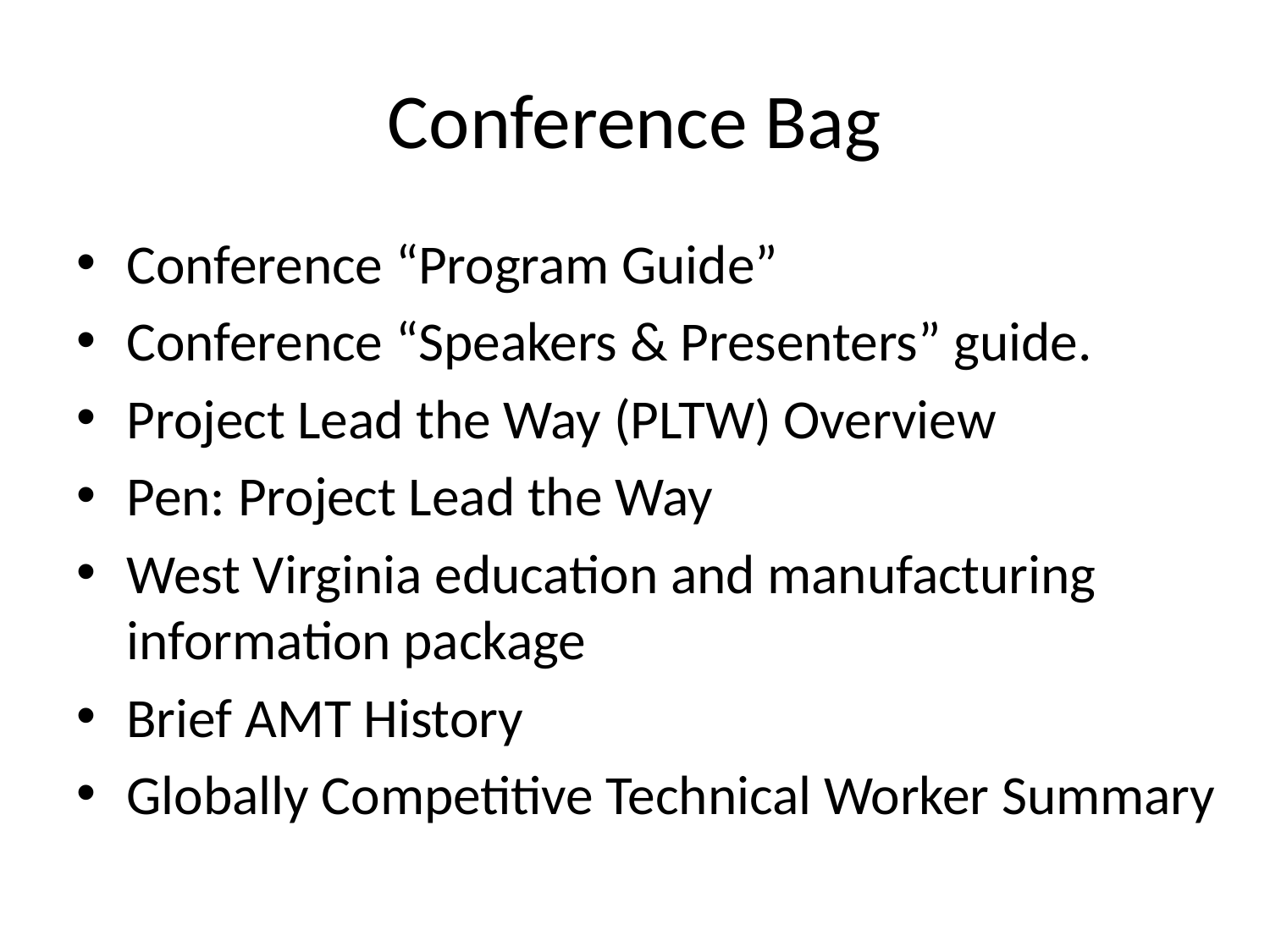

# Conference Bag
Conference “Program Guide”
Conference “Speakers & Presenters” guide.
Project Lead the Way (PLTW) Overview
Pen: Project Lead the Way
West Virginia education and manufacturing information package
Brief AMT History
Globally Competitive Technical Worker Summary